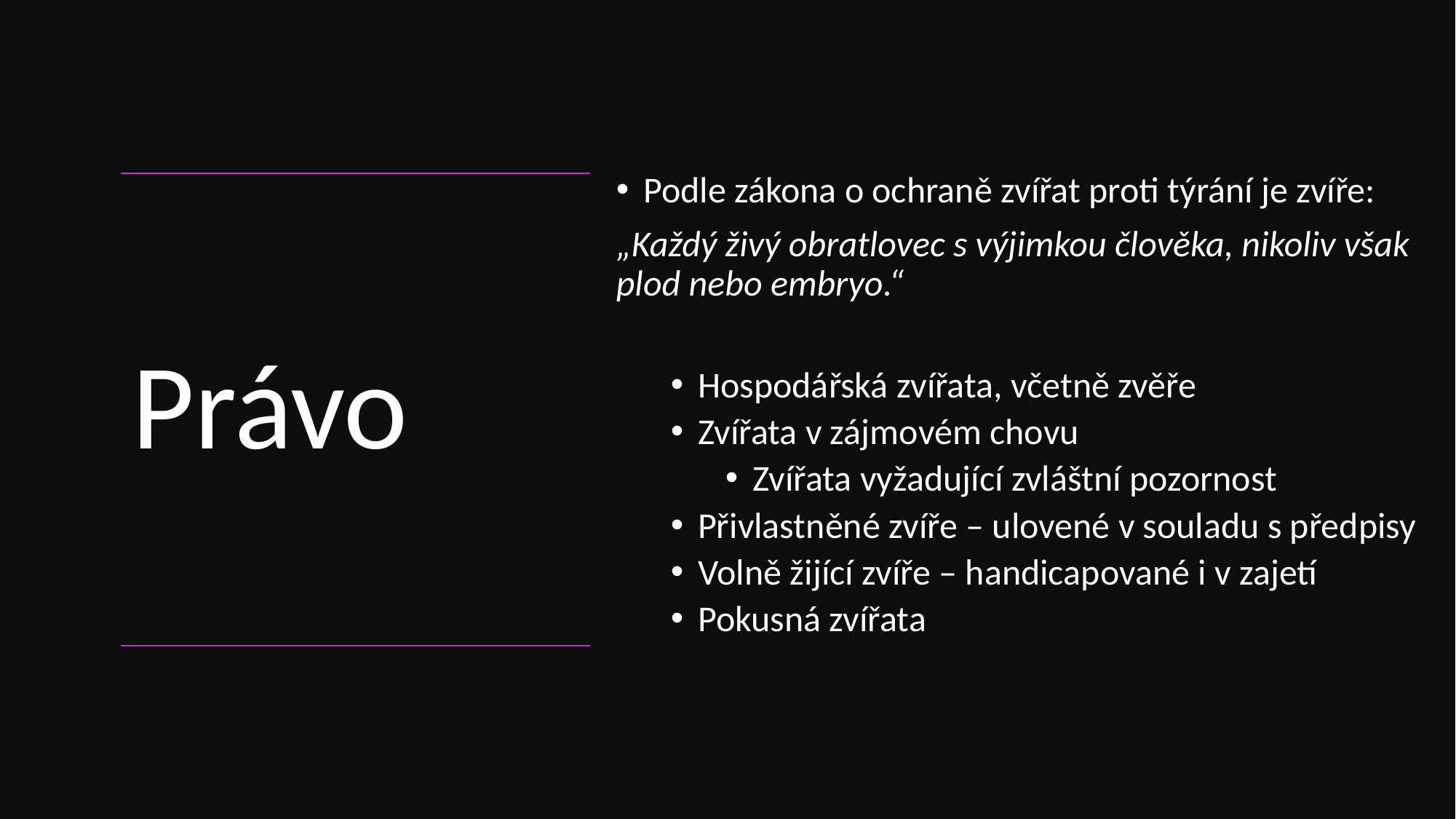

Podle zákona o ochraně zvířat proti týrání je zvíře:
„Každý živý obratlovec s výjimkou člověka, nikoliv však plod nebo embryo.“

Hospodářská zvířata, včetně zvěře
Zvířata v zájmovém chovu
Zvířata vyžadující zvláštní pozornost
Přivlastněné zvíře – ulovené v souladu s předpisy
Volně žijící zvíře – handicapované i v zajetí
Pokusná zvířata
# Právo